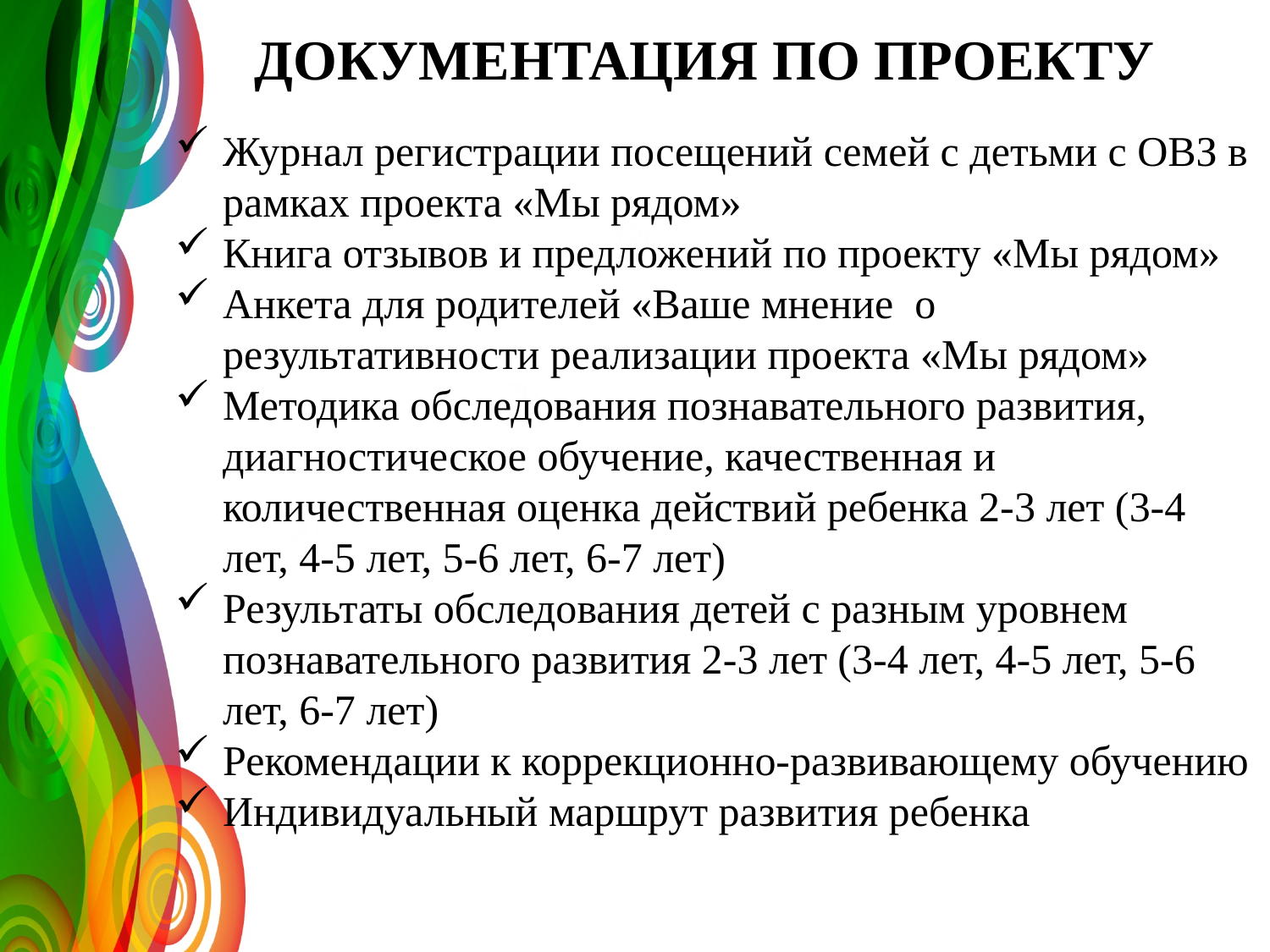

ДОКУМЕНТАЦИЯ ПО ПРОЕКТУ
Журнал регистрации посещений семей с детьми с ОВЗ в рамках проекта «Мы рядом»
Книга отзывов и предложений по проекту «Мы рядом»
Анкета для родителей «Ваше мнение  о результативности реализации проекта «Мы рядом»
Методика обследования познавательного развития, диагностическое обучение, качественная и количественная оценка действий ребенка 2-3 лет (3-4 лет, 4-5 лет, 5-6 лет, 6-7 лет)
Результаты обследования детей с разным уровнем познавательного развития 2-3 лет (3-4 лет, 4-5 лет, 5-6 лет, 6-7 лет)
Рекомендации к коррекционно-развивающему обучению
Индивидуальный маршрут развития ребенка
120
70
50
30
2008
009
2010
2011